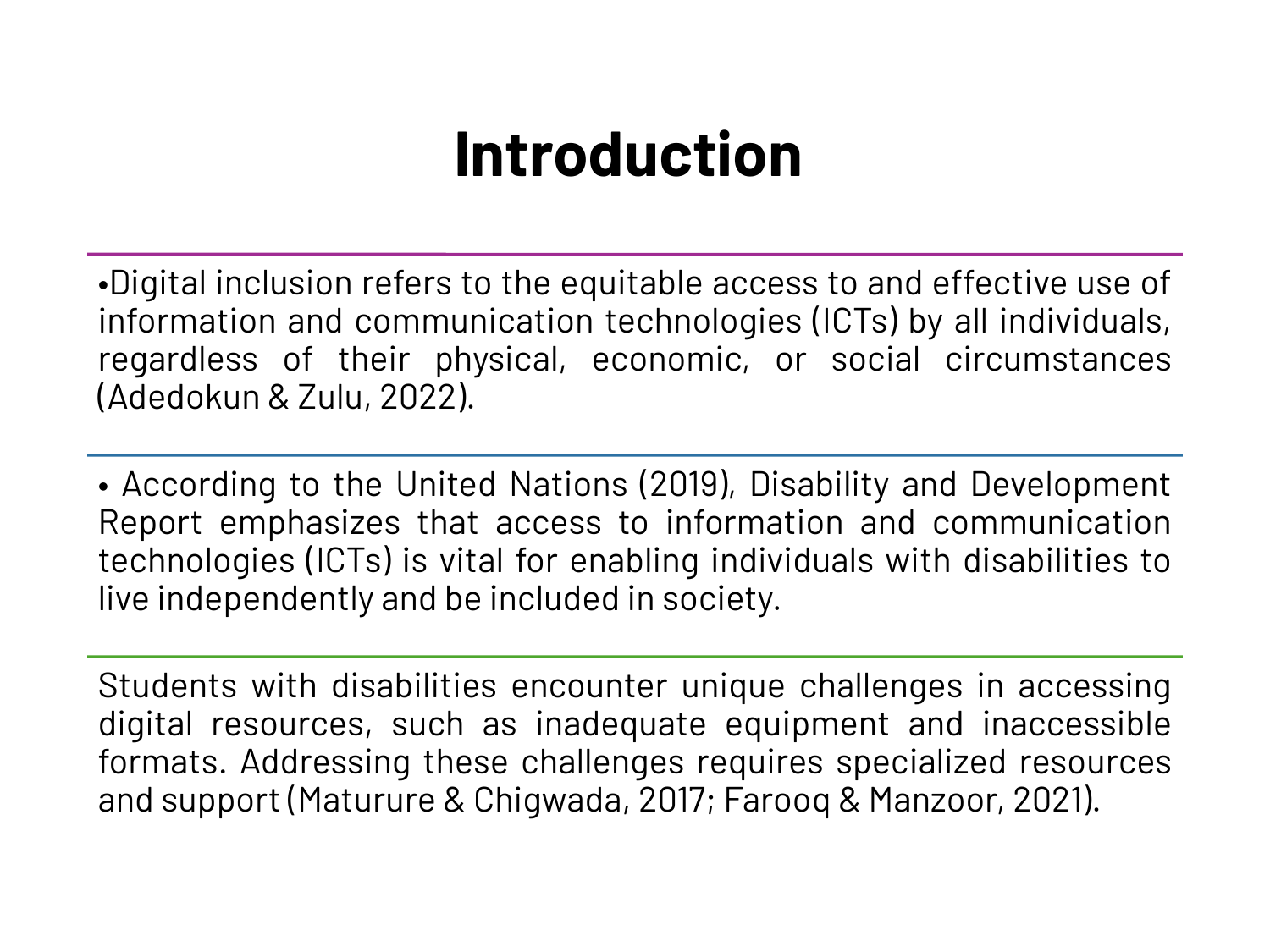

# Introduction
•Digital inclusion refers to the equitable access to and effective use of information and communication technologies (ICTs) by all individuals, regardless of their physical, economic, or social circumstances (Adedokun & Zulu, 2022).
• According to the United Nations (2019), Disability and Development Report emphasizes that access to information and communication technologies (ICTs) is vital for enabling individuals with disabilities to live independently and be included in society.
Students with disabilities encounter unique challenges in accessing digital resources, such as inadequate equipment and inaccessible formats. Addressing these challenges requires specialized resources and support (Maturure & Chigwada, 2017; Farooq & Manzoor, 2021).